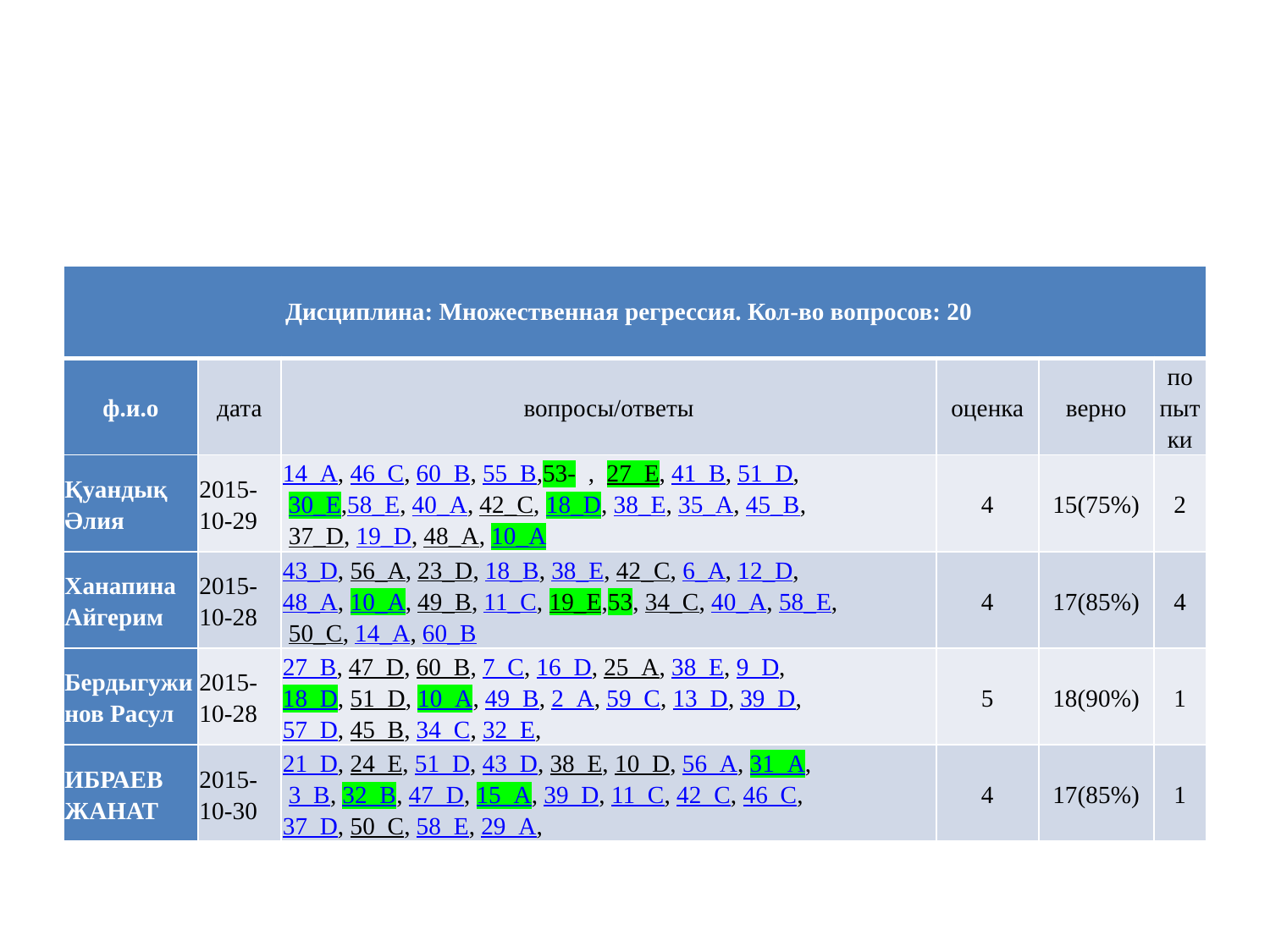

#
| Дисциплина: Множественная регрессия. Кол-во вопросов: 20 |  |  |  |  |  |
| --- | --- | --- | --- | --- | --- |
| ф.и.о | дата | вопросы/ответы | оценка | верно | по пытки |
| Қуандық Әлия | 2015-10-29 | 14\_A, 46\_C, 60\_B, 55\_B,53- ,  27\_E, 41\_B, 51\_D,  30\_E,58\_E, 40\_A, 42\_C, 18\_D, 38\_E, 35\_A, 45\_B,  37\_D, 19\_D, 48\_A, 10\_A | 4 | 15(75%) | 2 |
| Ханапина Айгерим | 2015-10-28 | 43\_D, 56\_A, 23\_D, 18\_B, 38\_E, 42\_C, 6\_A, 12\_D,  48\_A, 10\_A, 49\_B, 11\_C, 19\_E,53, 34\_C, 40\_A, 58\_E,  50\_C, 14\_A, 60\_B | 4 | 17(85%) | 4 |
| Бердыгужинов Расул | 2015-10-28 | 27\_B, 47\_D, 60\_B, 7\_C, 16\_D, 25\_A, 38\_E, 9\_D,  18\_D, 51\_D, 10\_A, 49\_B, 2\_A, 59\_C, 13\_D, 39\_D,  57\_D, 45\_B, 34\_C, 32\_E, | 5 | 18(90%) | 1 |
| ИБРАЕВ ЖАНАТ | 2015-10-30 | 21\_D, 24\_E, 51\_D, 43\_D, 38\_E, 10\_D, 56\_A, 31\_A,  3\_B, 32\_B, 47\_D, 15\_A, 39\_D, 11\_C, 42\_C, 46\_C,  37\_D, 50\_C, 58\_E, 29\_A, | 4 | 17(85%) | 1 |